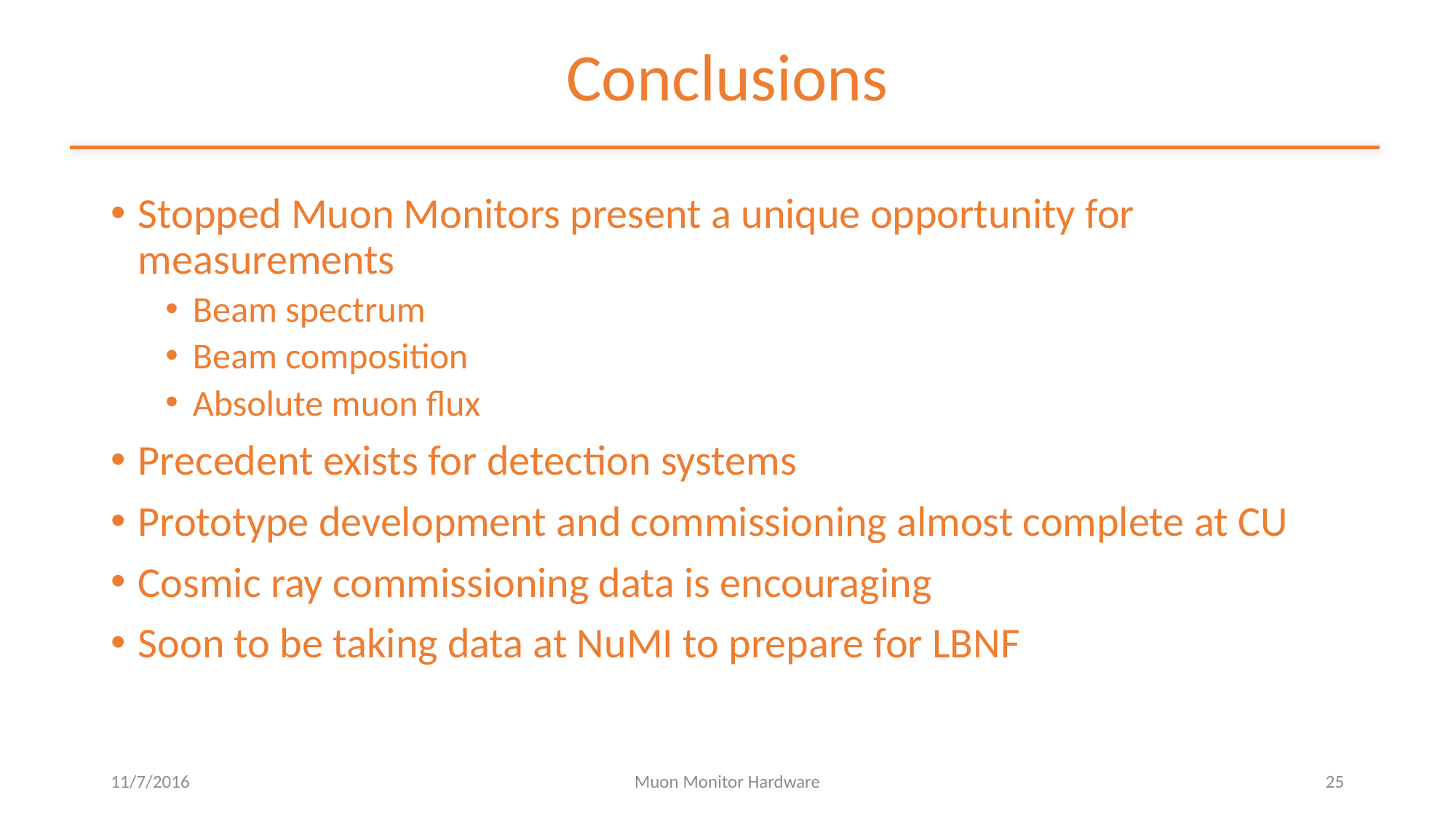

# Conclusions
Stopped Muon Monitors present a unique opportunity for measurements
Beam spectrum
Beam composition
Absolute muon flux
Precedent exists for detection systems
Prototype development and commissioning almost complete at CU
Cosmic ray commissioning data is encouraging
Soon to be taking data at NuMI to prepare for LBNF
11/7/2016
Muon Monitor Hardware
25